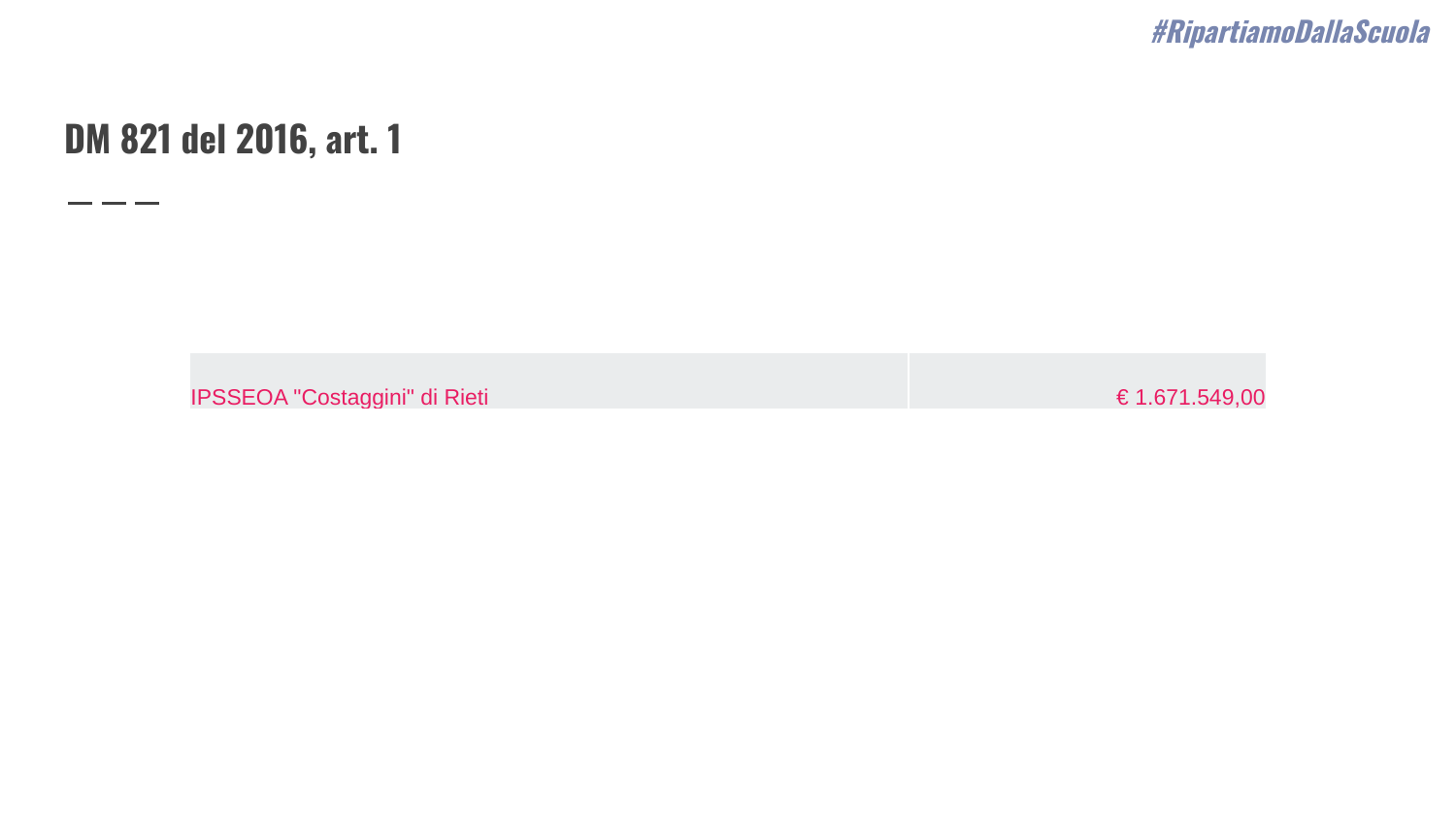

#RipartiamoDallaScuola
# DM 821 del 2016, art. 1

| IPSSEOA "Costaggini" di Rieti | € 1.671.549,00 |
| --- | --- |